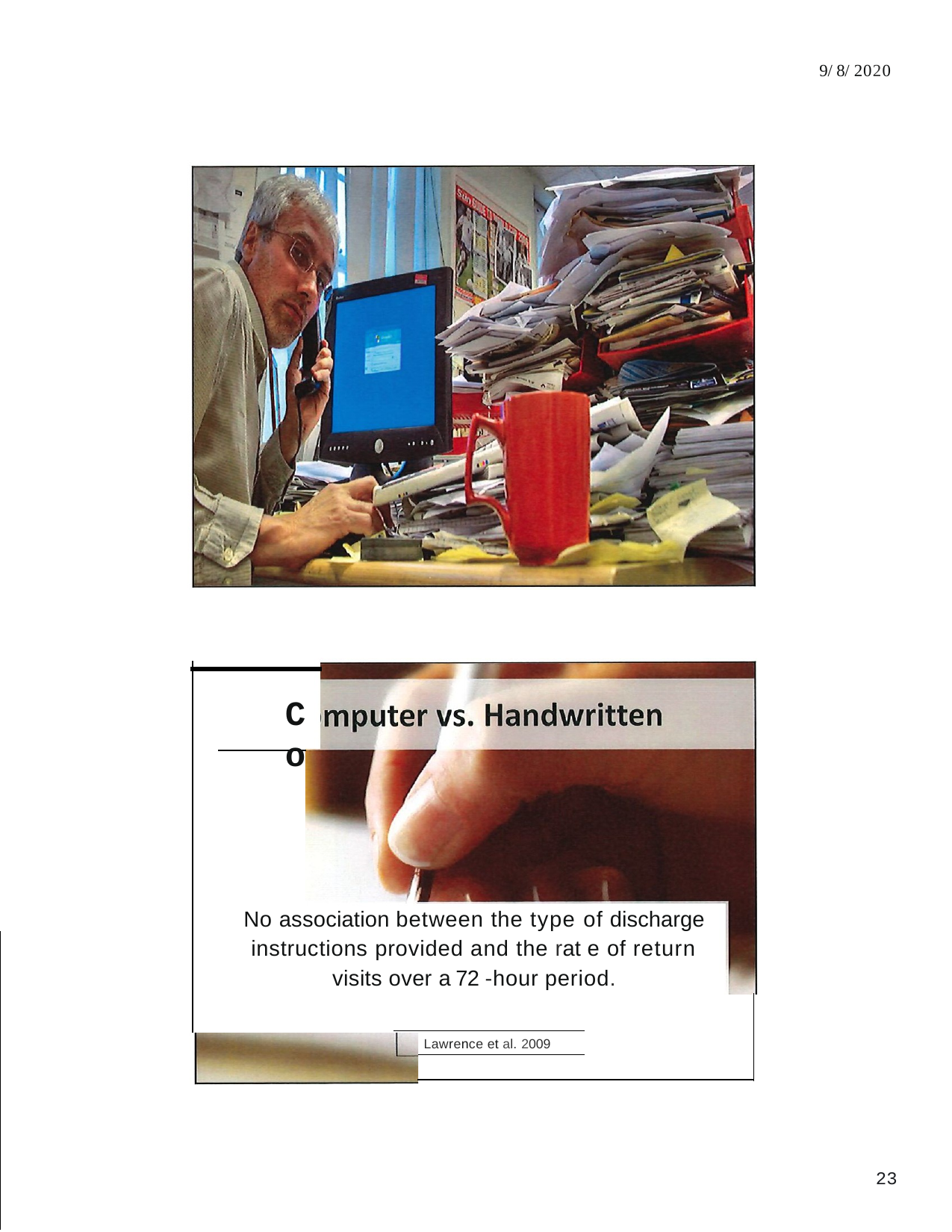

9/ 8/ 2020

Co

No association between the type of discharge  instructions provided and the rat e of return  visits over a 72 -hour period.

Lawrence et al. 2009

23